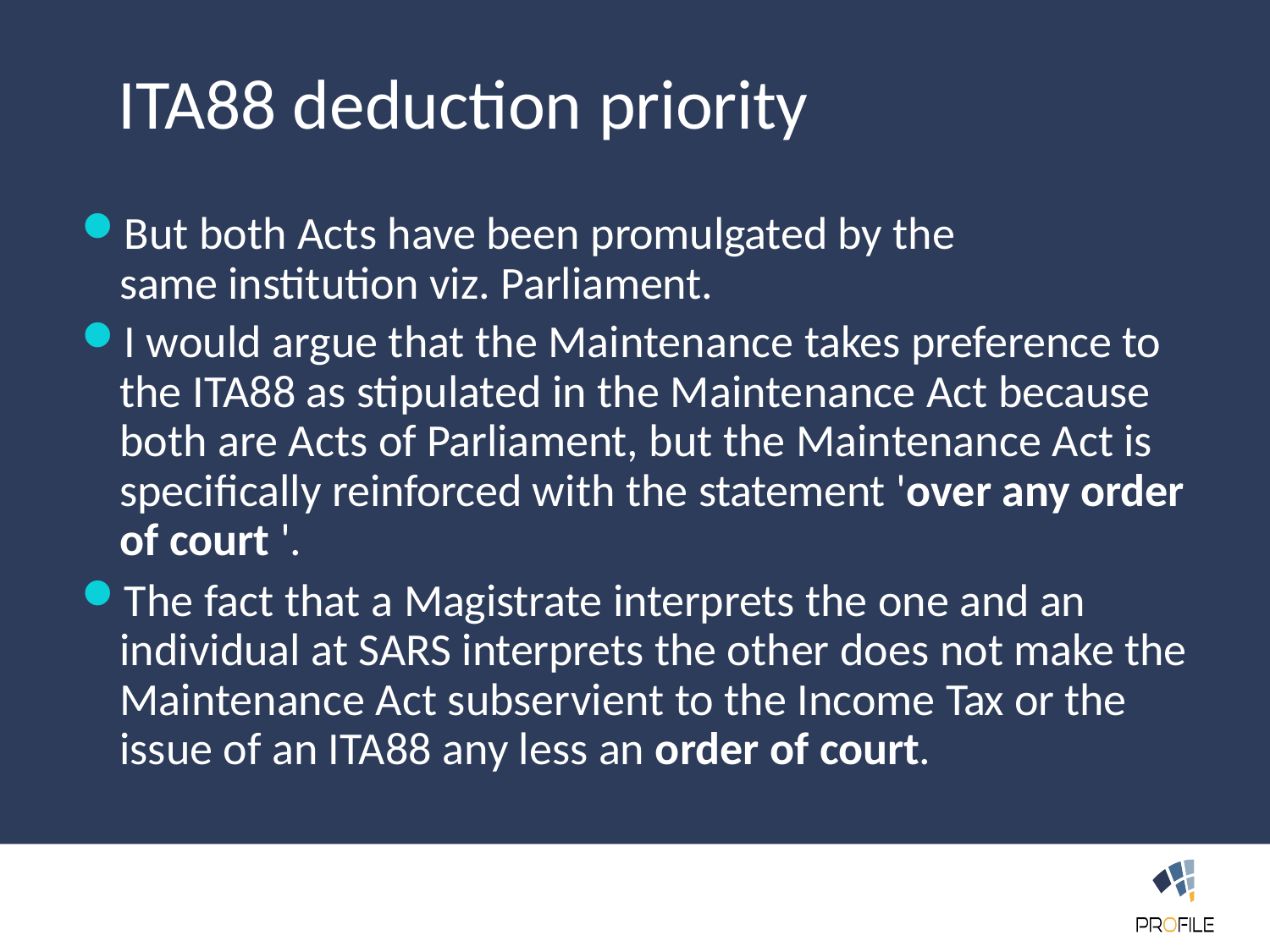

ITA88 deduction priority
But both Acts have been promulgated by the same institution viz. Parliament.
I would argue that the Maintenance takes preference to the ITA88 as stipulated in the Maintenance Act because both are Acts of Parliament, but the Maintenance Act is specifically reinforced with the statement 'over any order of court '.
The fact that a Magistrate interprets the one and an individual at SARS interprets the other does not make the Maintenance Act subservient to the Income Tax or the issue of an ITA88 any less an order of court.